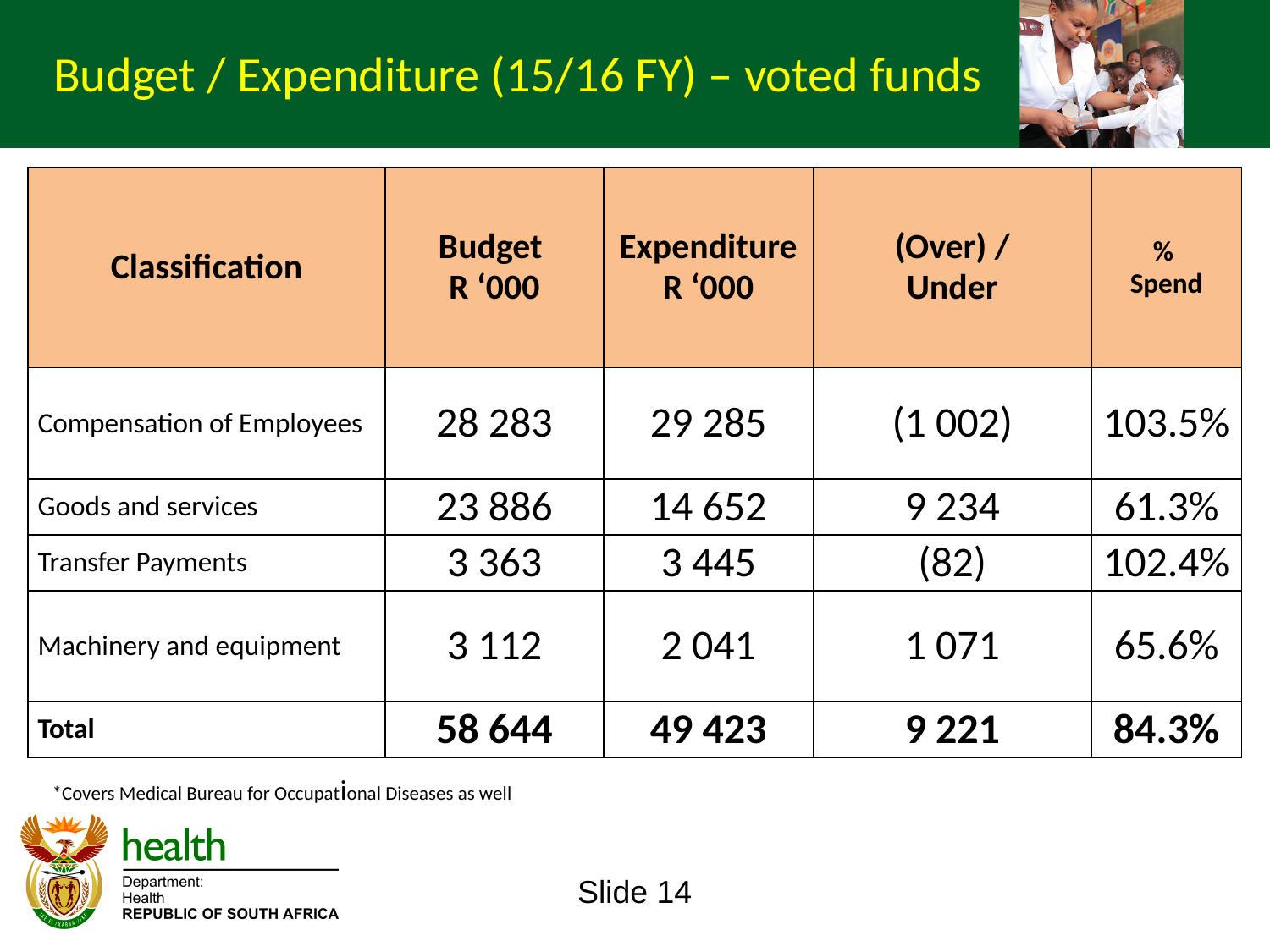

Budget / Expenditure (15/16 FY) – voted funds
| Classification | Budget R ‘000 | Expenditure R ‘000 | (Over) / Under | % Spend |
| --- | --- | --- | --- | --- |
| Compensation of Employees | 28 283 | 29 285 | (1 002) | 103.5% |
| Goods and services | 23 886 | 14 652 | 9 234 | 61.3% |
| Transfer Payments | 3 363 | 3 445 | (82) | 102.4% |
| Machinery and equipment | 3 112 | 2 041 | 1 071 | 65.6% |
| Total | 58 644 | 49 423 | 9 221 | 84.3% |
*Covers Medical Bureau for Occupational Diseases as well